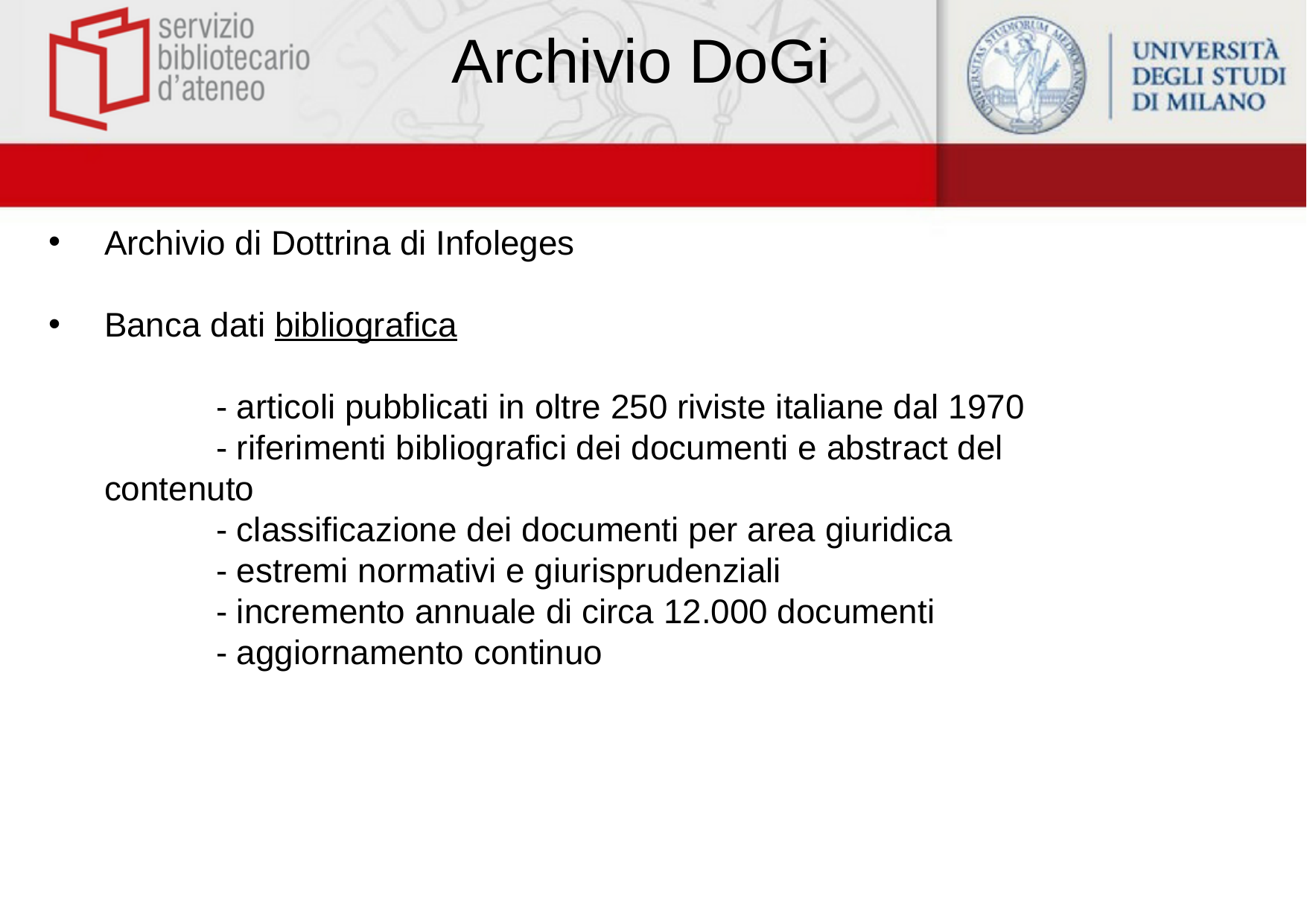

# Archivio DoGi
Archivio di Dottrina di Infoleges

Banca dati bibliografica

	- articoli pubblicati in oltre 250 riviste italiane dal 1970
	- riferimenti bibliografici dei documenti e abstract del contenuto
	- classificazione dei documenti per area giuridica
	- estremi normativi e giurisprudenziali
	- incremento annuale di circa 12.000 documenti
	- aggiornamento continuo